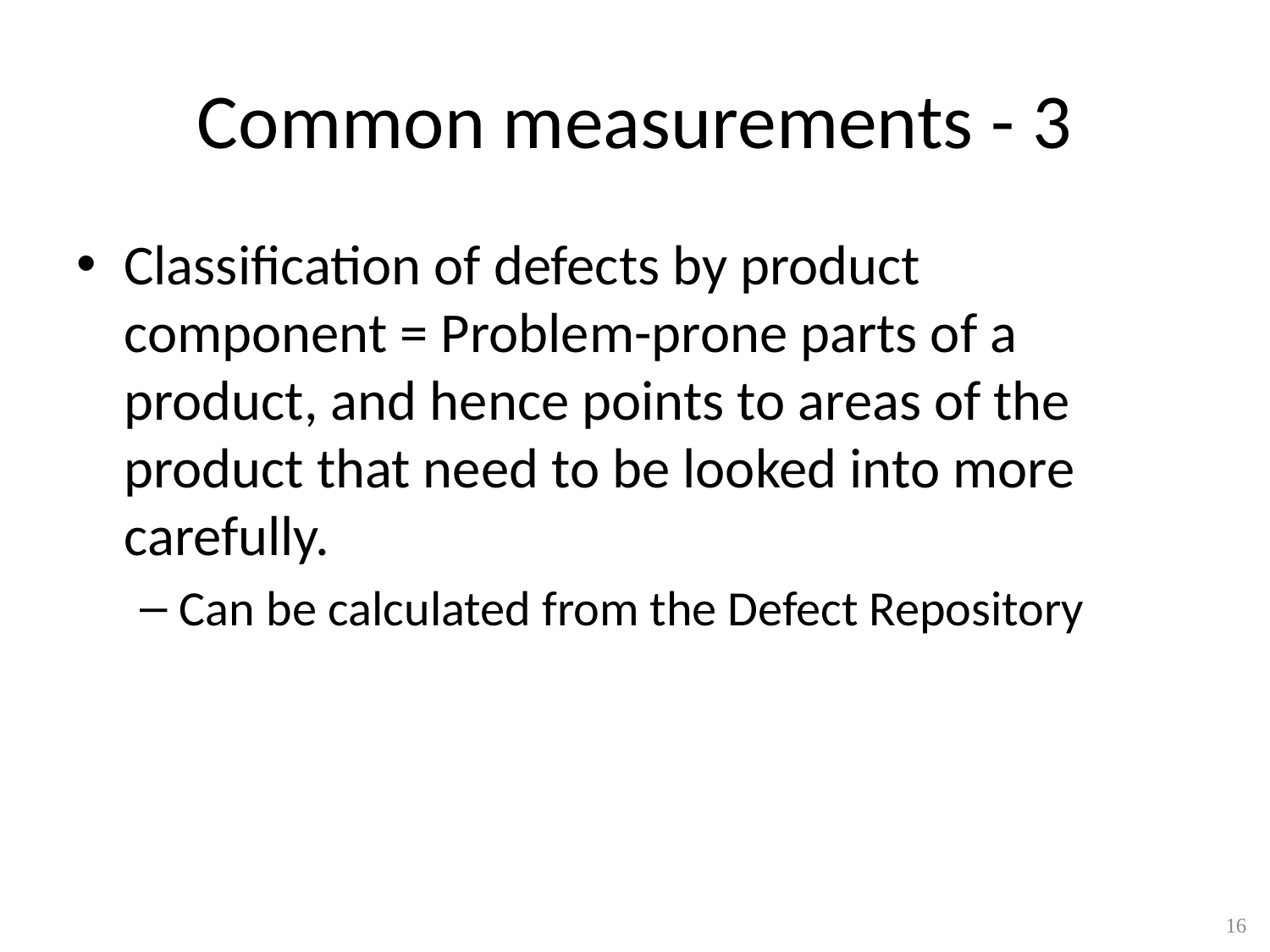

# Common measurements - 3
Classification of defects by product component = Problem-prone parts of a product, and hence points to areas of the product that need to be looked into more carefully.
Can be calculated from the Defect Repository